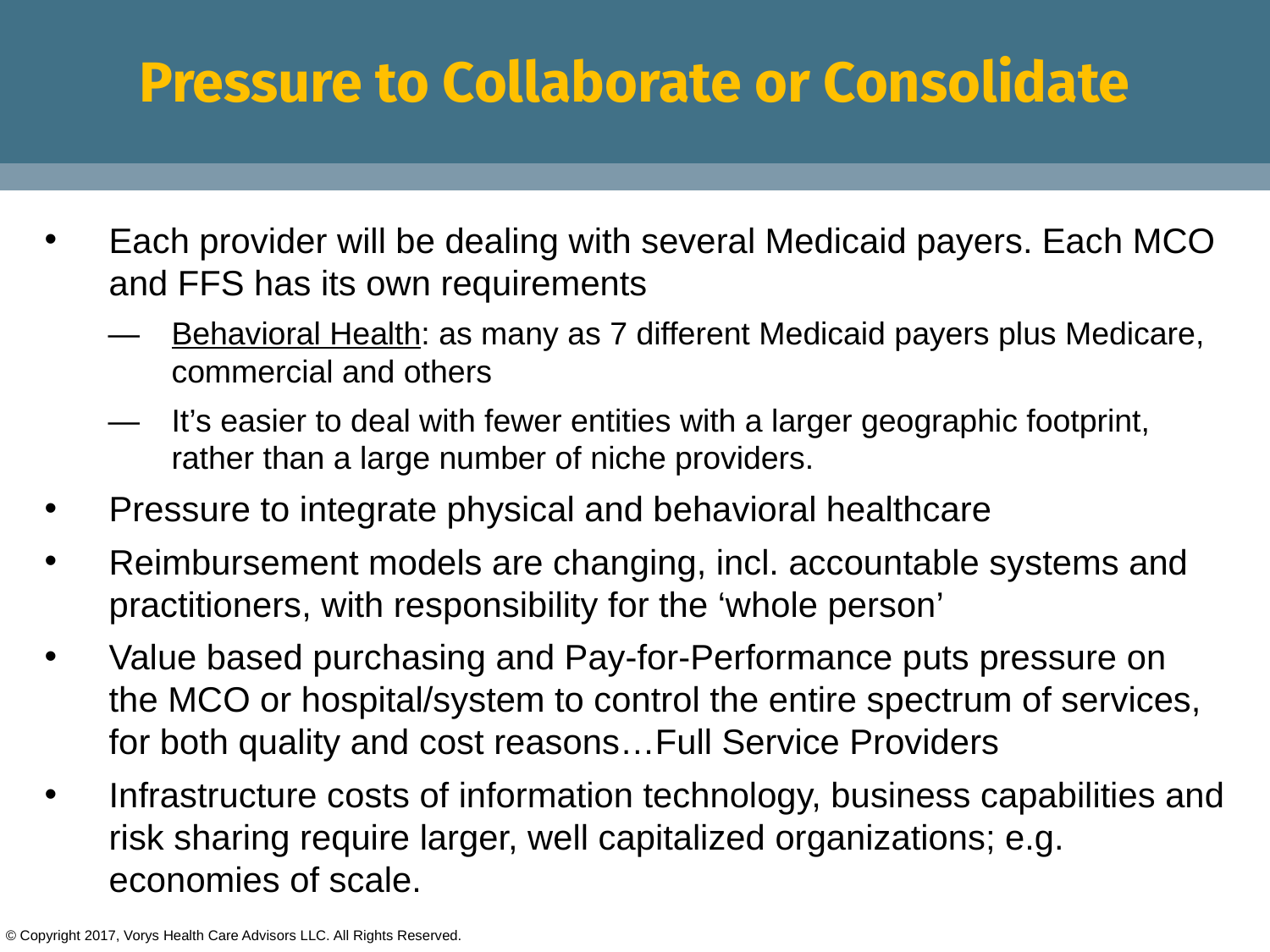

# Pressure to Collaborate or Consolidate
Each provider will be dealing with several Medicaid payers. Each MCO and FFS has its own requirements
Behavioral Health: as many as 7 different Medicaid payers plus Medicare, commercial and others
It’s easier to deal with fewer entities with a larger geographic footprint, rather than a large number of niche providers.
Pressure to integrate physical and behavioral healthcare
Reimbursement models are changing, incl. accountable systems and practitioners, with responsibility for the ‘whole person’
Value based purchasing and Pay-for-Performance puts pressure on the MCO or hospital/system to control the entire spectrum of services, for both quality and cost reasons…Full Service Providers
Infrastructure costs of information technology, business capabilities and risk sharing require larger, well capitalized organizations; e.g. economies of scale.